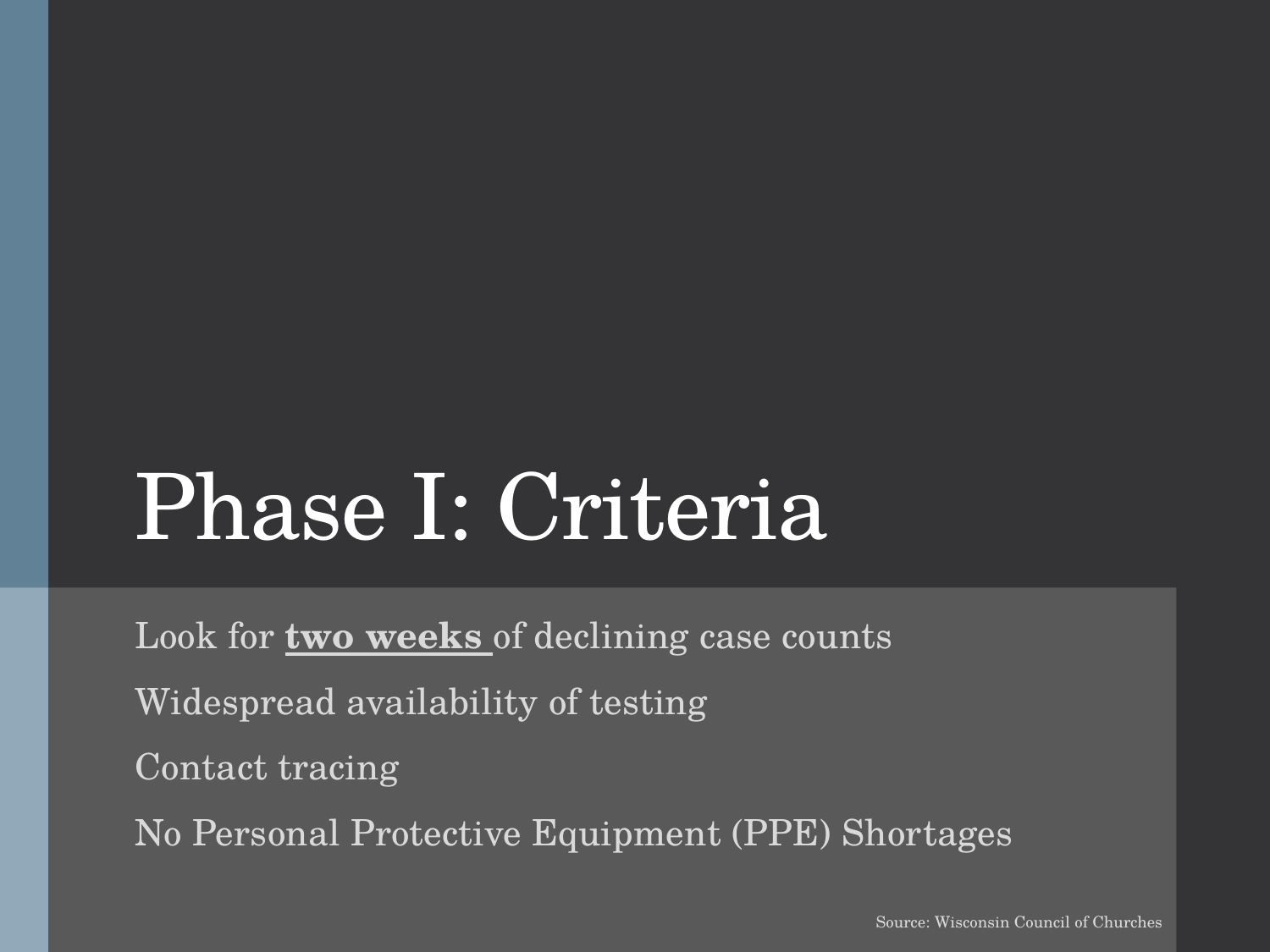

# Phase I: Criteria

Look for two weeks of declining case counts
Widespread availability of testing
Contact tracing
No Personal Protective Equipment (PPE) Shortages

Source: Wisconsin Council of Churches